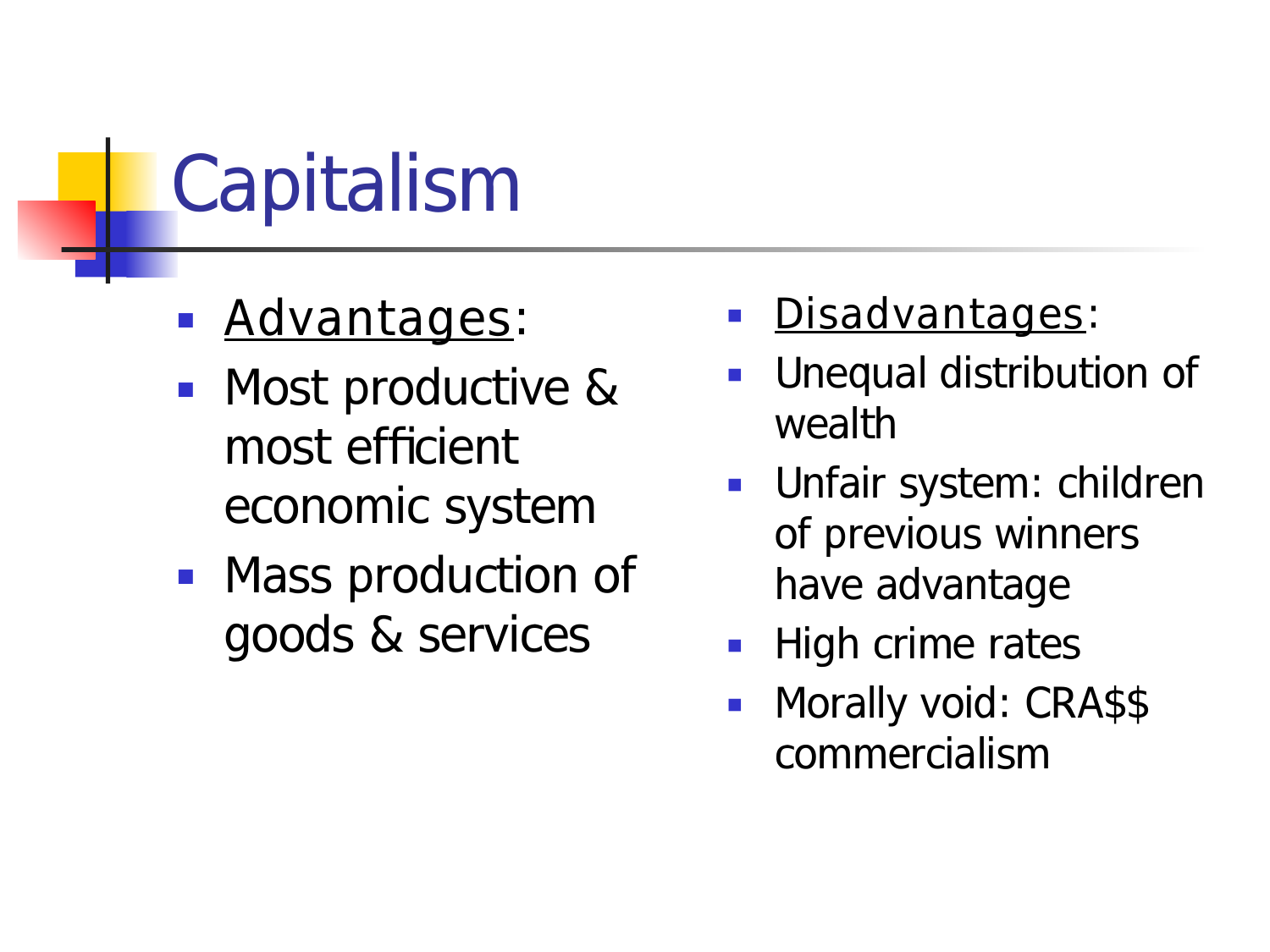

Capitalism
Advantages:
Most productive & most efficient economic system
Mass production of goods & services

Disadvantages:
Unequal distribution of wealth
Unfair system: children of previous winners have advantage
High crime rates
Morally void: CRA$$ commercialism